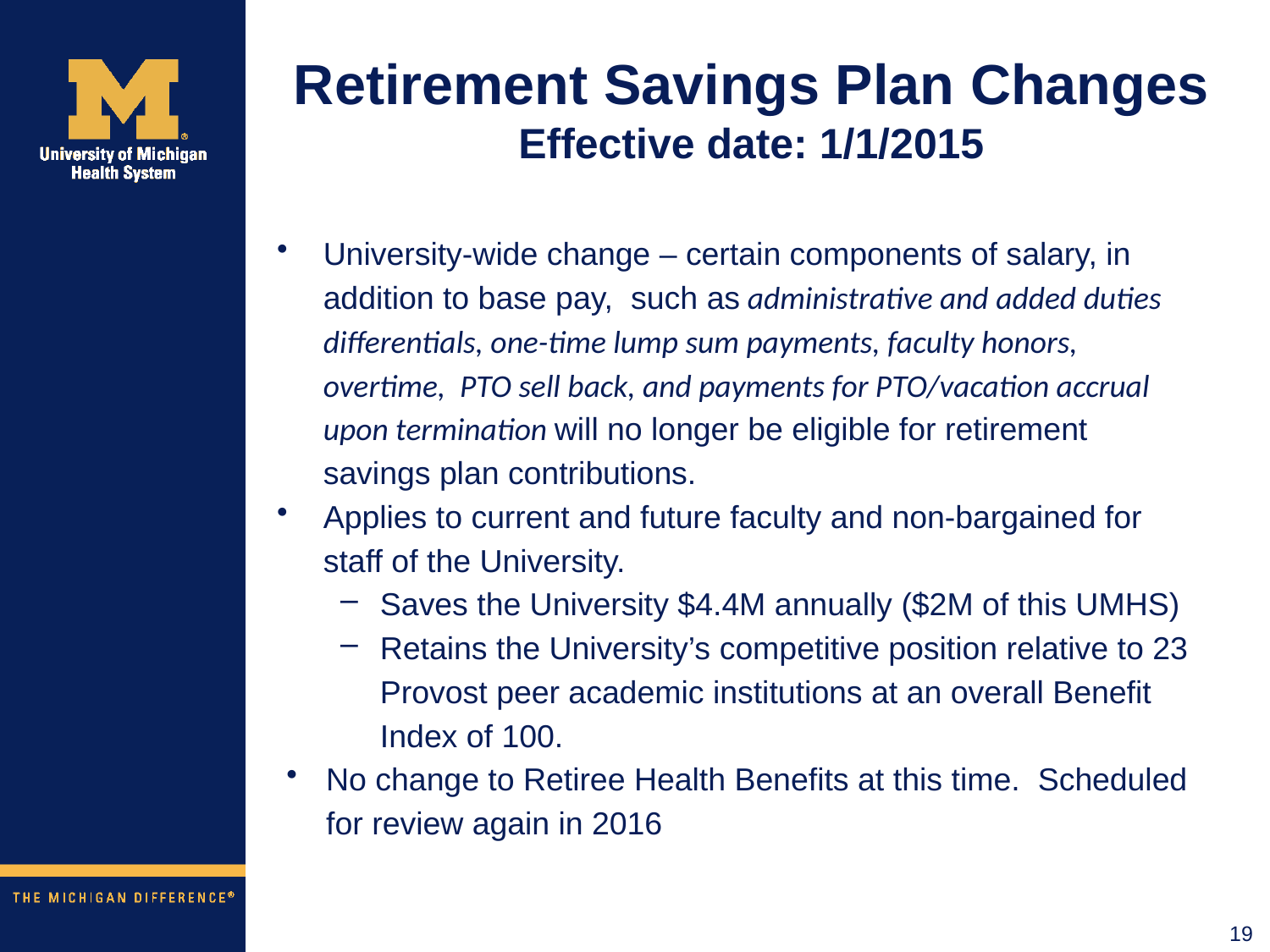

# Retirement Savings Plan Changes Effective date: 1/1/2015
University-wide change – certain components of salary, in addition to base pay,  such as administrative and added duties differentials, one-time lump sum payments, faculty honors, overtime,  PTO sell back, and payments for PTO/vacation accrual upon termination will no longer be eligible for retirement savings plan contributions.
Applies to current and future faculty and non-bargained for staff of the University.
Saves the University $4.4M annually ($2M of this UMHS)
Retains the University’s competitive position relative to 23 Provost peer academic institutions at an overall Benefit Index of 100.
No change to Retiree Health Benefits at this time.  Scheduled for review again in 2016